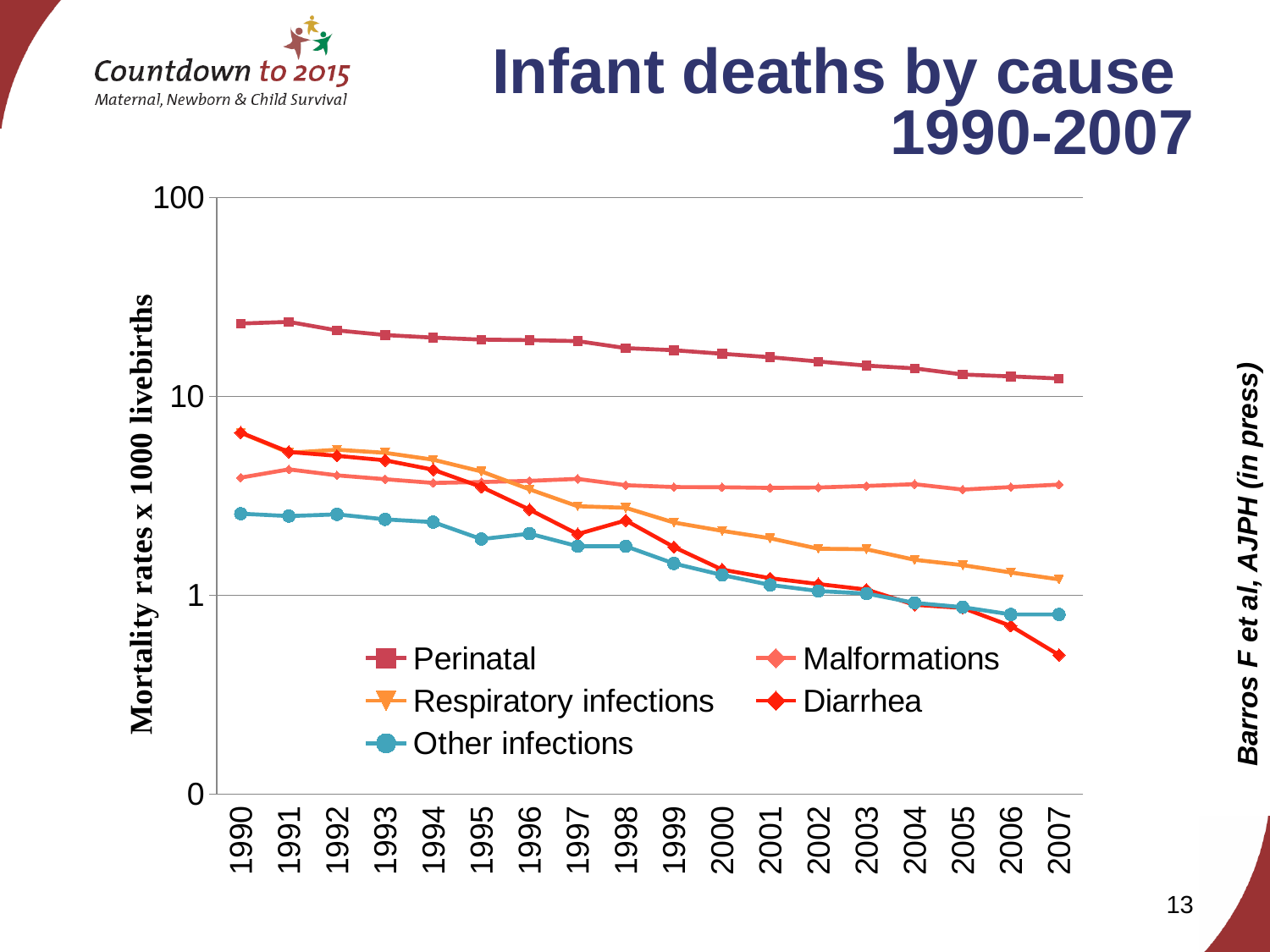

# Infant deaths by cause 1990-2007

### Chart

| Category | Perinatal | Malformations | Respiratory infections | Diarrhea | Other infections |
|---|---|---|---|---|---|
| 1990 | 23.246998623700065 | 3.9023418212822185 | 6.562421963778288 | 6.57517868517417 | 2.5707830927251476 |
| 1991 | 23.69433375097301 | 4.2953343625447244 | 5.2030491747445 | 5.253724111922423 | 2.500174713016382 |
| 1992 | 21.475020295804686 | 4.00687713410658 | 5.392516578662583 | 5.023690203644891 | 2.550102618842111 |
| 1993 | 20.342527000599514 | 3.8327461722155927 | 5.201742064080269 | 4.769369371253872 | 2.406248029642557 |
| 1994 | 19.746664947224527 | 3.6692005161389982 | 4.803469590943734 | 4.274353781198943 | 2.3309413025922305 |
| 1995 | 19.28891095476148 | 3.7083131718752216 | 4.1913223577590895 | 3.5028313228384906 | 1.9147864154682042 |
| 1996 | 19.185653929849774 | 3.7606926881101352 | 3.4078223305607467 | 2.6943657913173213 | 2.039035127297027 |
| 1997 | 18.956420497700414 | 3.8451361370617594 | 2.8018158213380575 | 2.030272143574224 | 1.7635284063173298 |
| 1998 | 17.482365047663908 | 3.5750161283643105 | 2.7523904741818437 | 2.3780305904523042 | 1.7631142911133244 |
| 1999 | 17.059898045598736 | 3.4986597840985842 | 2.3196428896423034 | 1.7465546463189159 | 1.4426652388423458 |
| 2000 | 16.376757135319362 | 3.4905688553331977 | 2.1083071696100752 | 1.3446613030803958 | 1.2631938073544806 |
| 2001 | 15.734802899629656 | 3.46591488016216 | 1.9332235844768126 | 1.216772027717802 | 1.1257210596572838 |
| 2002 | 14.97179315081964 | 3.4806429066130193 | 1.7133660644032889 | 1.1375627148907081 | 1.048768492621262 |
| 2003 | 14.277945785067647 | 3.5451343136611 | 1.702415141800956 | 1.066578725322541 | 1.018768116353328 |
| 2004 | 13.827756889387476 | 3.6158018014967888 | 1.5058382502520606 | 0.894552945692088 | 0.9146904557251798 |
| 2005 | 12.880951950652321 | 3.3965735089111493 | 1.415455856906396 | 0.8623739636928947 | 0.8701821786559085 |
| 2006 | 12.6 | 3.5 | 1.3 | 0.7000000000000006 | 0.8 |
| 2007 | 12.3 | 3.6 | 1.2 | 0.5 | 0.8 |
Barros F et al, AJPH (in press)
13